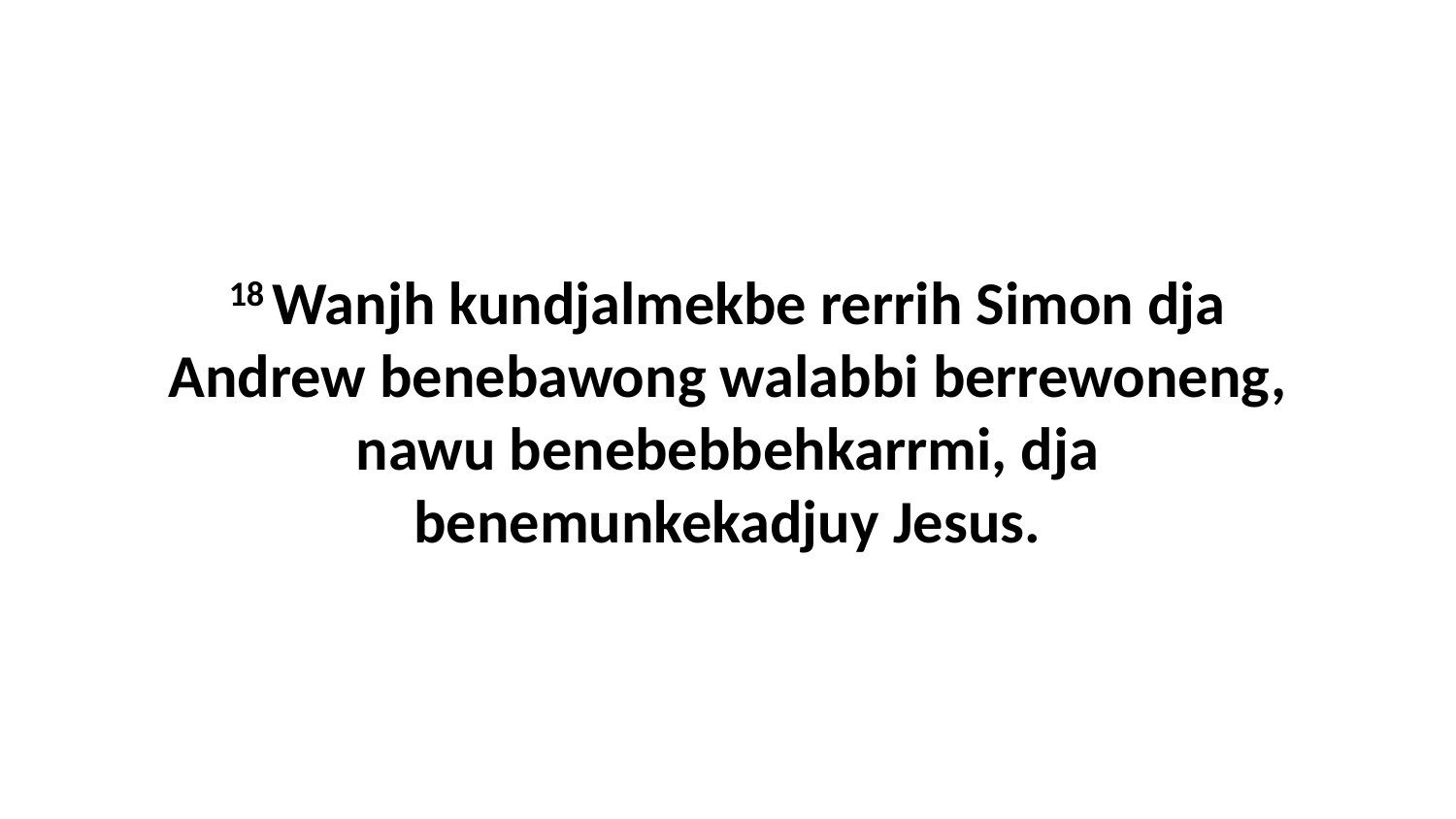

18 Wanjh kundjalmekbe rerrih Simon dja Andrew benebawong walabbi berrewoneng, nawu benebebbehkarrmi, dja benemunkekadjuy Jesus.